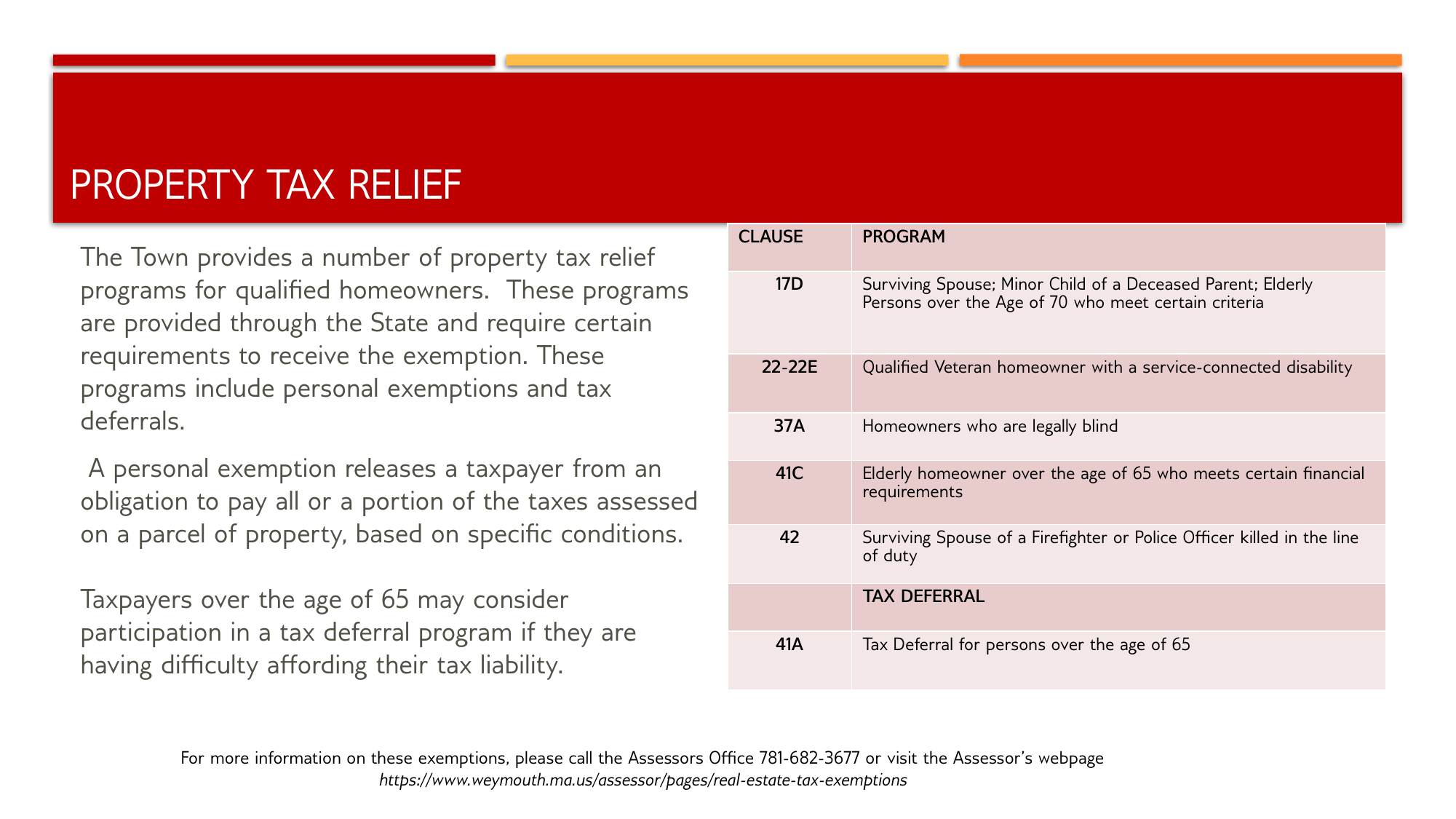

# PROPERTY TAX RELIEF
| CLAUSE | PROGRAM |
| --- | --- |
| 17D | Surviving Spouse; Minor Child of a Deceased Parent; Elderly Persons over the Age of 70 who meet certain criteria |
| 22-22E | Qualified Veteran homeowner with a service-connected disability |
| 37A | Homeowners who are legally blind |
| 41C | Elderly homeowner over the age of 65 who meets certain financial requirements |
| 42 | Surviving Spouse of a Firefighter or Police Officer killed in the line of duty |
|  | TAX DEFERRAL |
| 41A | Tax Deferral for persons over the age of 65 |
The Town provides a number of property tax relief programs for qualified homeowners.  These programs are provided through the State and require certain requirements to receive the exemption. These programs include personal exemptions and tax deferrals.
 A personal exemption releases a taxpayer from an obligation to pay all or a portion of the taxes assessed on a parcel of property, based on specific conditions.
Taxpayers over the age of 65 may consider participation in a tax deferral program if they are having difficulty affording their tax liability.

For more information on these exemptions, please call the Assessors Office 781-682-3677 or visit the Assessor’s webpage https://www.weymouth.ma.us/assessor/pages/real-estate-tax-exemptions